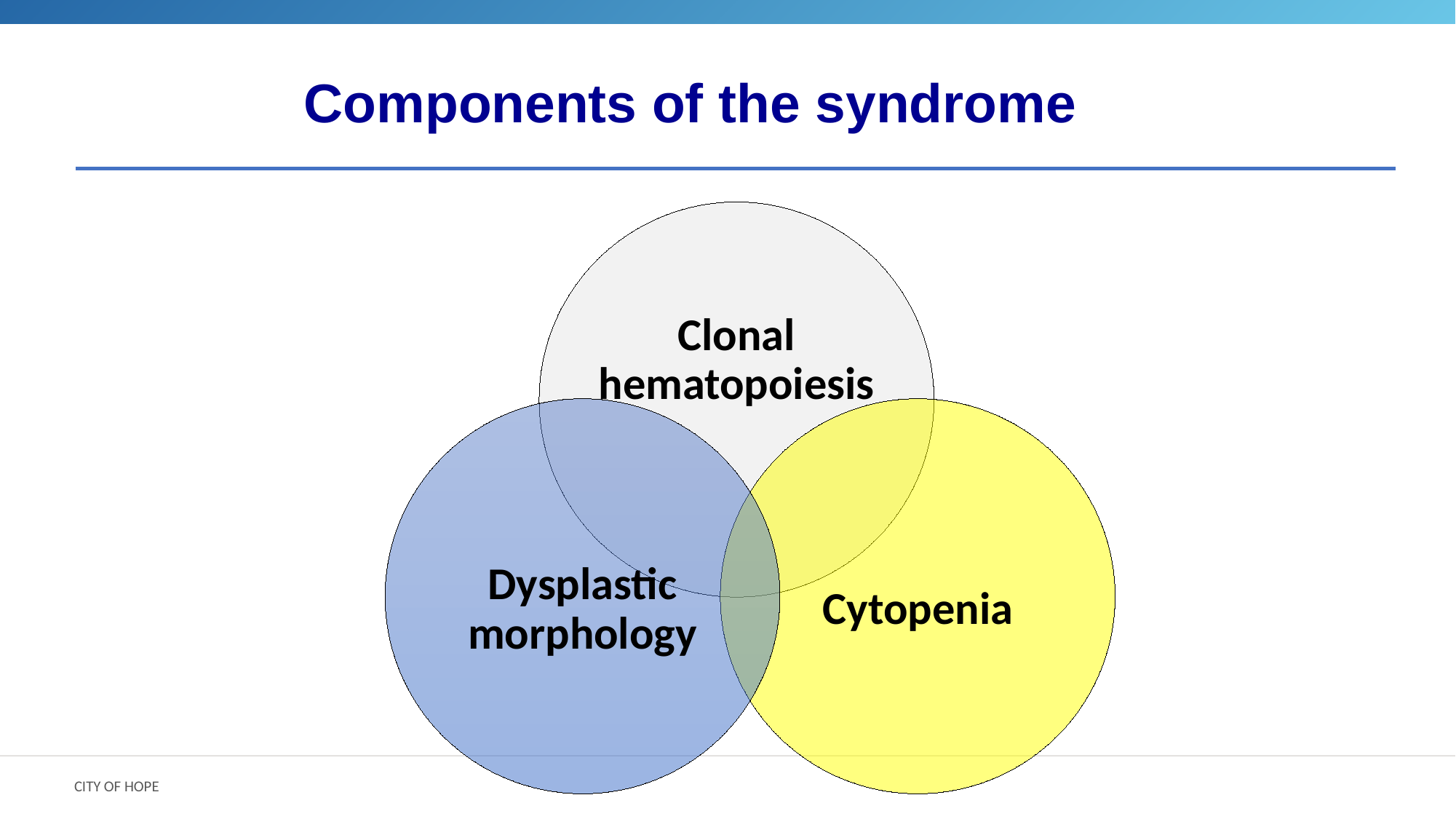

Components of the syndrome
Clonal hematopoiesis
Cytopenia
Dysplastic morphology